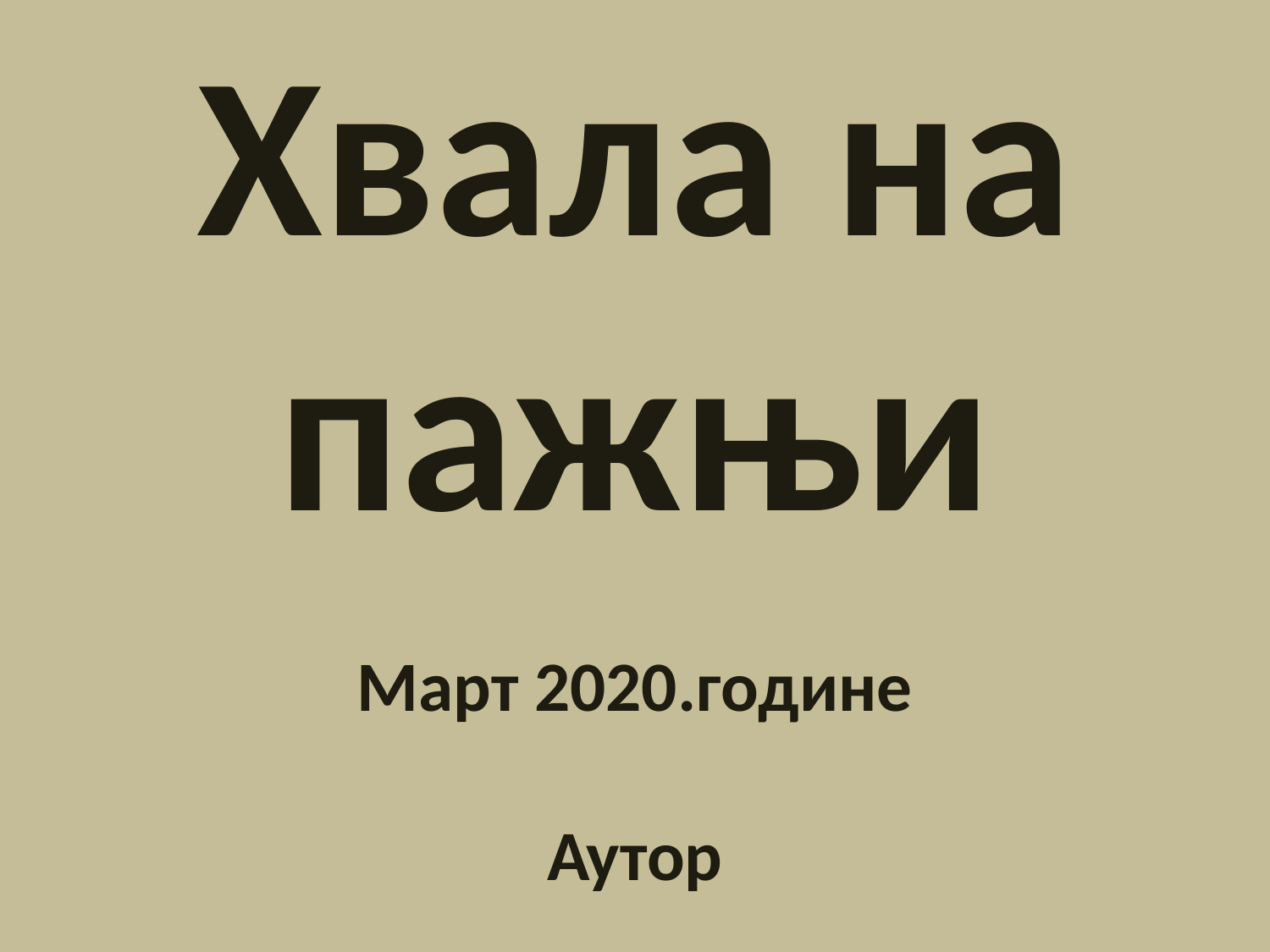

Хвала на пажњи

Март 2020.године

Аутор

Гордана Васић